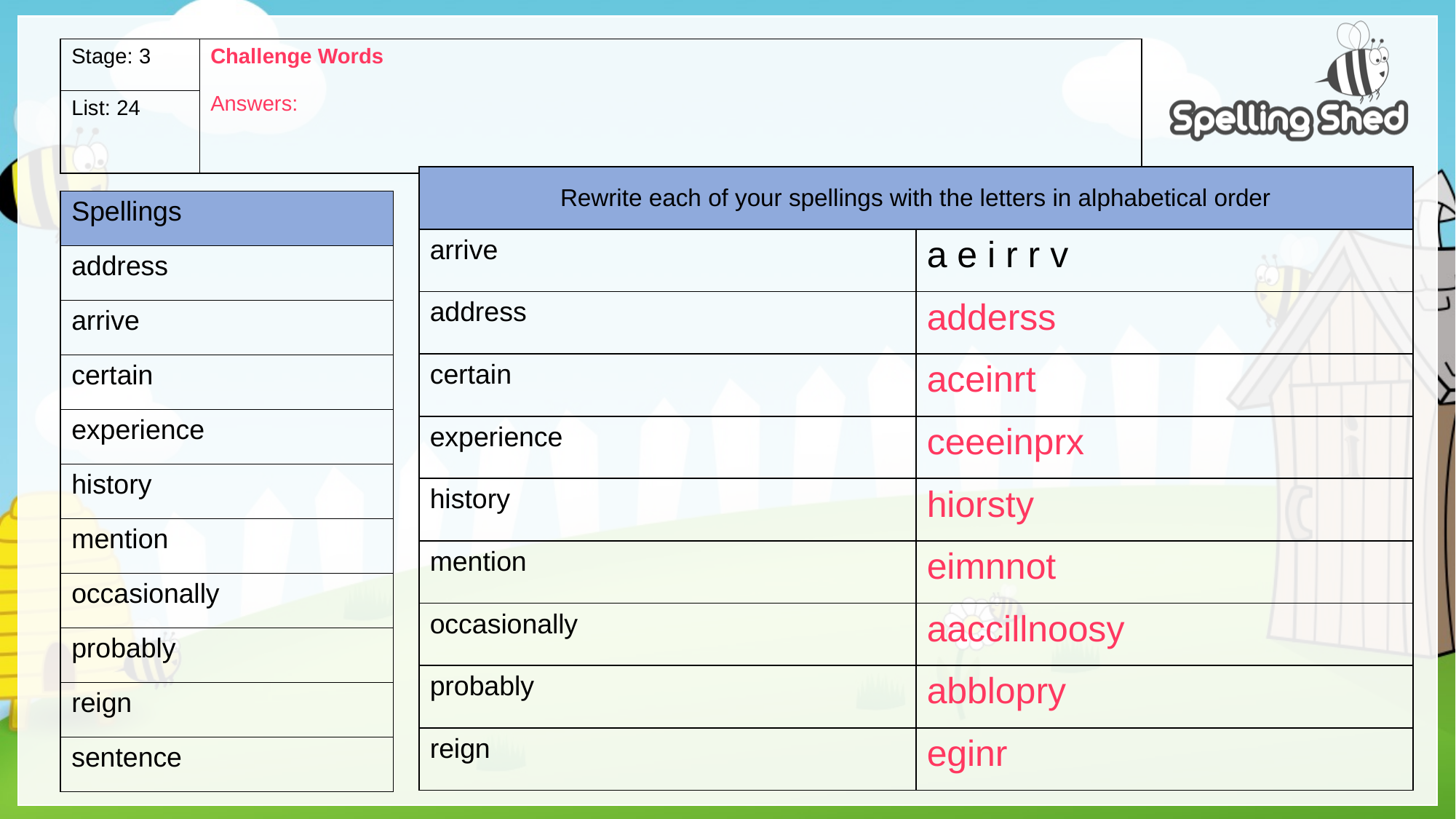

| Stage: 3 | Challenge Words Answers: |
| --- | --- |
| List: 24 |  |
| Rewrite each of your spellings with the letters in alphabetical order |  |
| --- | --- |
| arrive | a e i r r v |
| address | adderss |
| certain | aceinrt |
| experience | ceeeinprx |
| history | hiorsty |
| mention | eimnnot |
| occasionally | aaccillnoosy |
| probably | abblopry |
| reign | eginr |
| Spellings |
| --- |
| address |
| arrive |
| certain |
| experience |
| history |
| mention |
| occasionally |
| probably |
| reign |
| sentence |